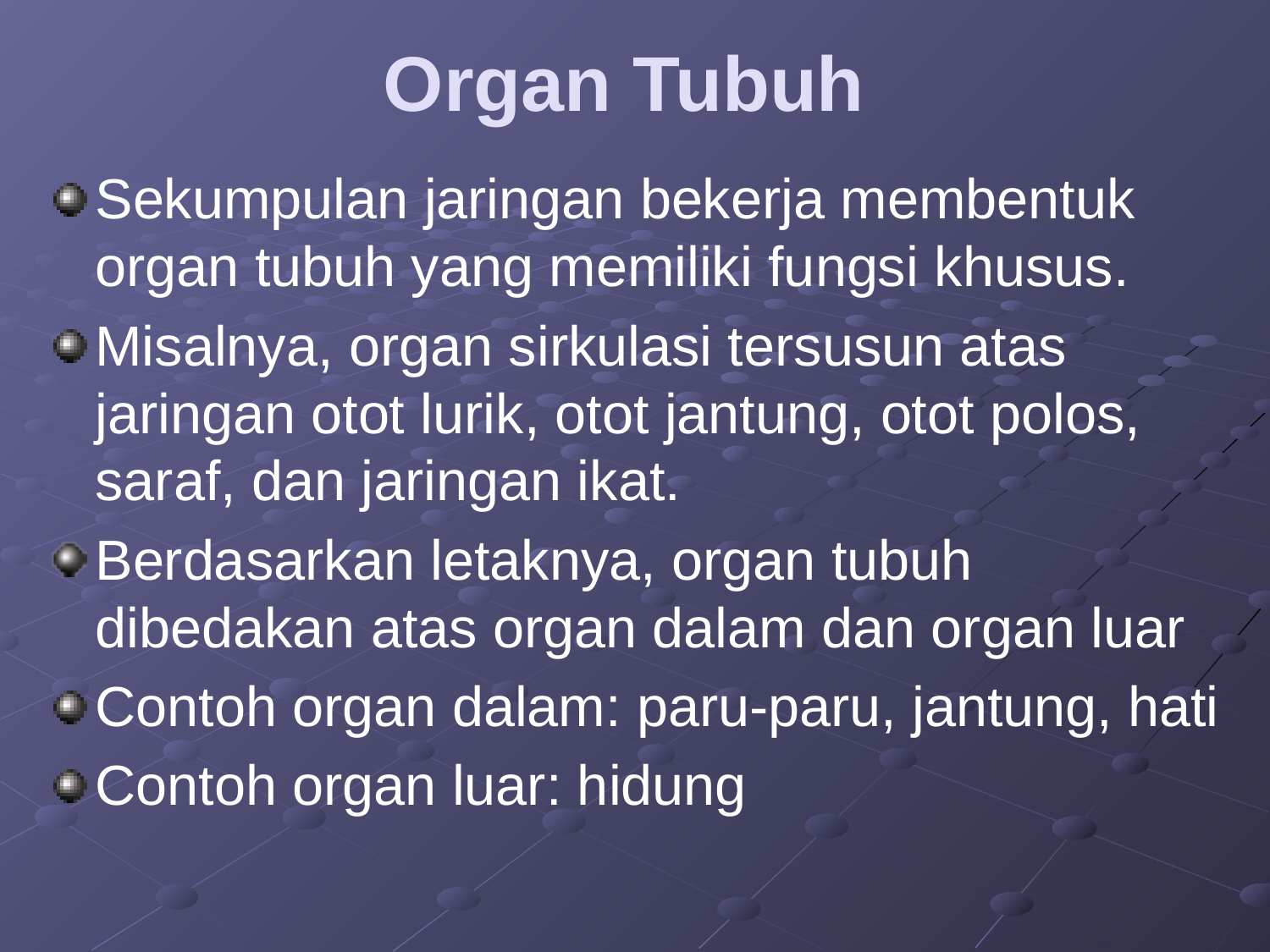

# Organ Tubuh
Sekumpulan jaringan bekerja membentuk organ tubuh yang memiliki fungsi khusus.
Misalnya, organ sirkulasi tersusun atas jaringan otot lurik, otot jantung, otot polos, saraf, dan jaringan ikat.
Berdasarkan letaknya, organ tubuh dibedakan atas organ dalam dan organ luar
Contoh organ dalam: paru-paru, jantung, hati
Contoh organ luar: hidung